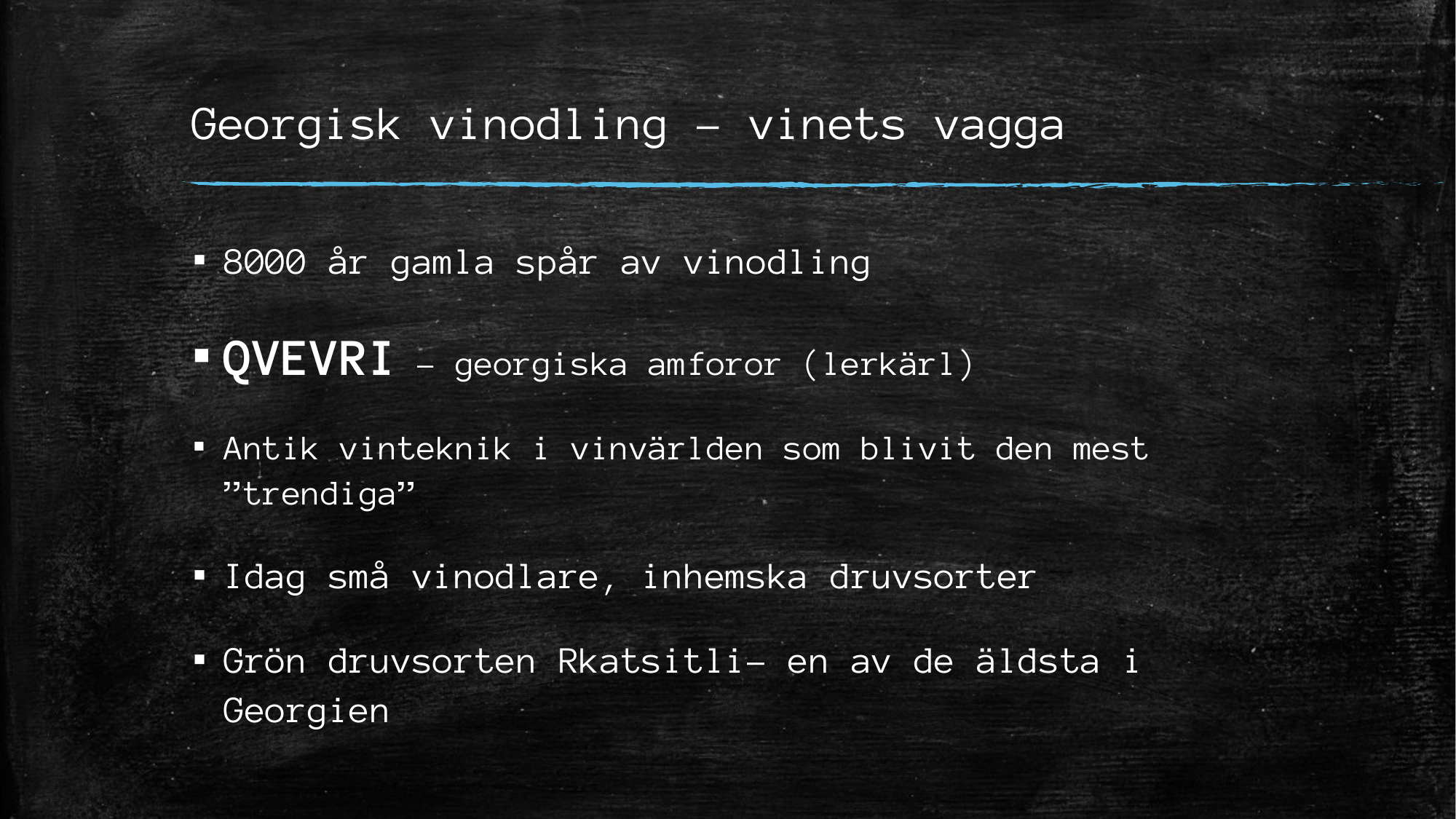

# Georgisk vinodling – vinets vagga
8000 år gamla spår av vinodling
QVEVRI – georgiska amforor (lerkärl)
Antik vinteknik i vinvärlden som blivit den mest ”trendiga”
Idag små vinodlare, inhemska druvsorter
Grön druvsorten Rkatsitli- en av de äldsta i Georgien